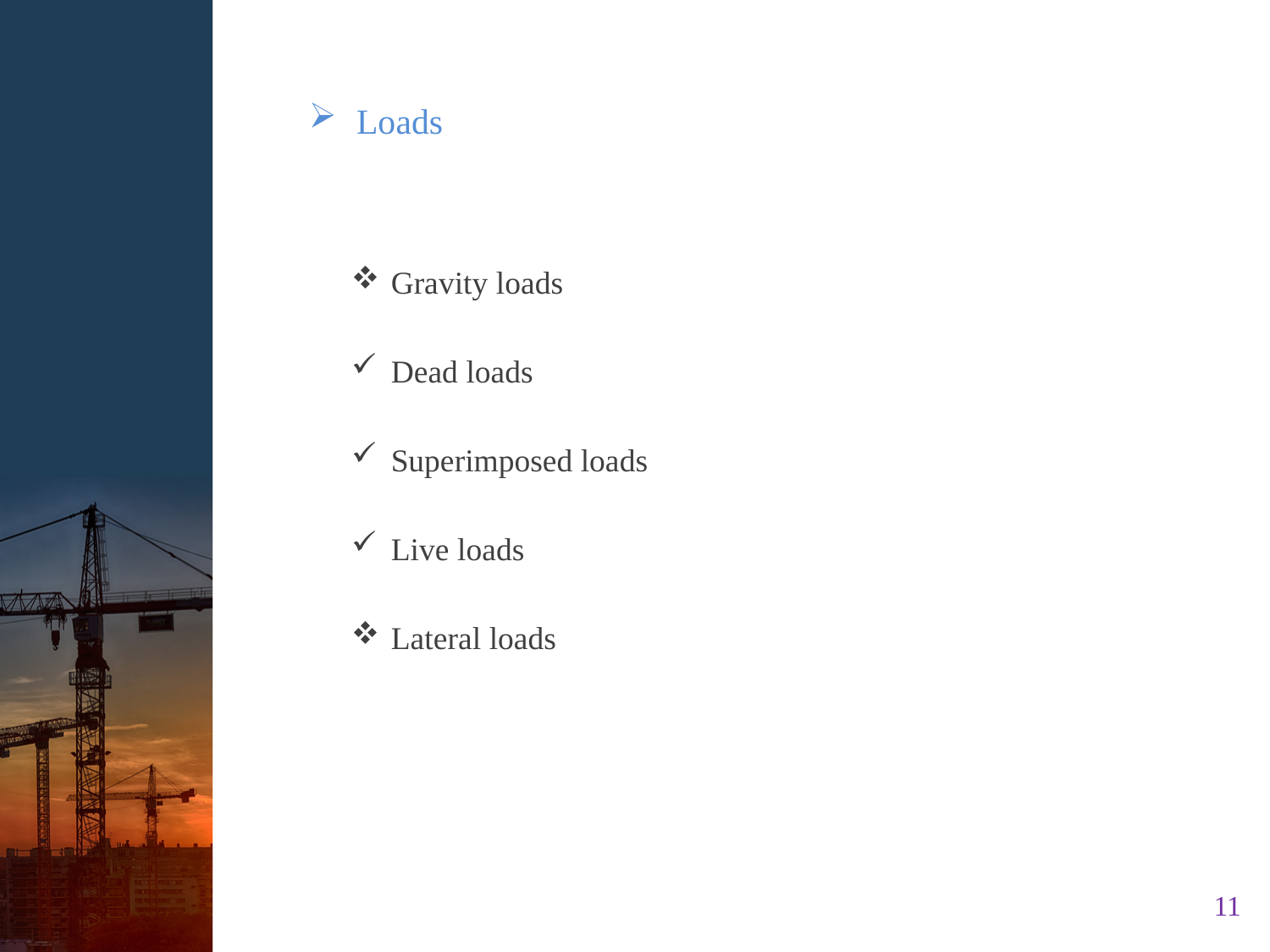

Loads
Gravity loads

Dead loads

Superimposed loads

Live loads

Lateral loads
11